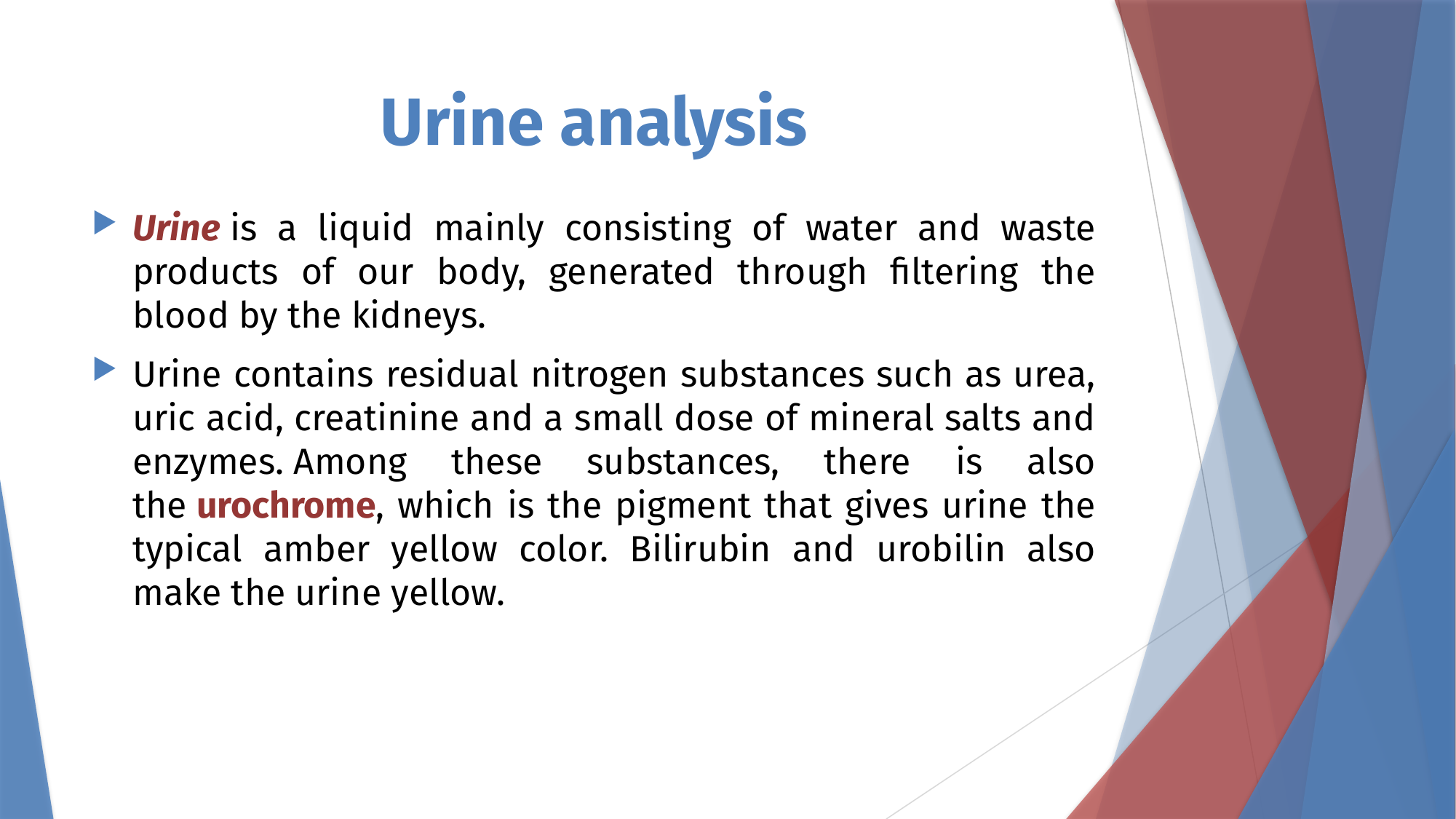

# Urine analysis
Urine is a liquid mainly consisting of water and waste products of our body, generated through filtering the blood by the kidneys.
Urine contains residual nitrogen substances such as urea, uric acid, creatinine and a small dose of mineral salts and enzymes. Among these substances, there is also the urochrome, which is the pigment that gives urine the typical amber yellow color. Bilirubin and urobilin also make the urine yellow.